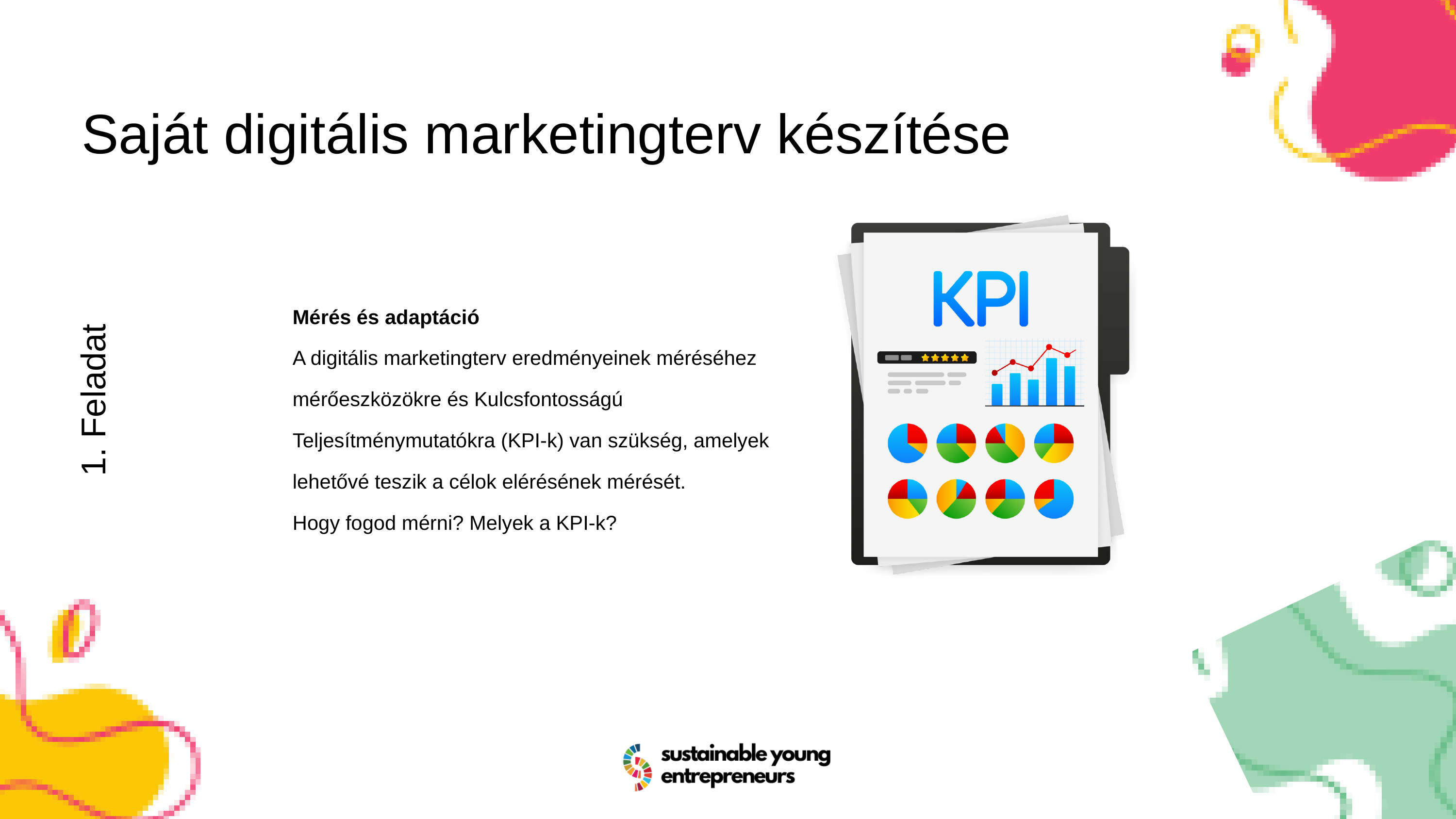

Saját digitális marketingterv készítése

Mérés és adaptáció
A digitális marketingterv eredményeinek méréséhez mérőeszközökre és Kulcsfontosságú Teljesítménymutatókra (KPI-k) van szükség, amelyek lehetővé teszik a célok elérésének mérését.
Hogy fogod mérni? Melyek a KPI-k?
1. Feladat